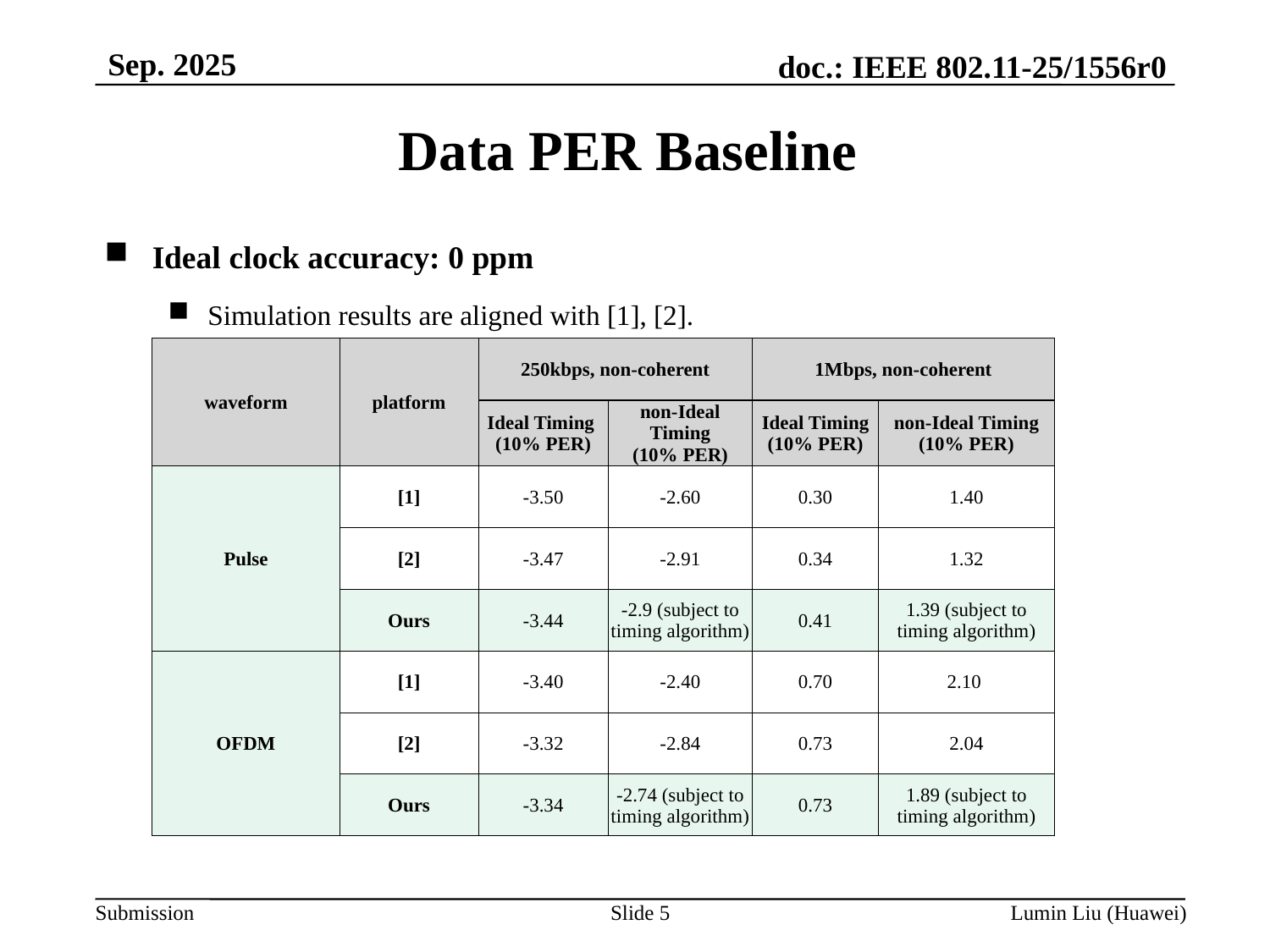

Sep. 2025
Data PER Baseline
Ideal clock accuracy: 0 ppm
Simulation results are aligned with [1], [2].
| waveform | platform | 250kbps, non-coherent |  | 1Mbps, non-coherent |  |
| --- | --- | --- | --- | --- | --- |
|  |  | Ideal Timing (10% PER) | non-Ideal Timing (10% PER) | Ideal Timing (10% PER) | non-Ideal Timing (10% PER) |
| Pulse | [1] | -3.50 | -2.60 | 0.30 | 1.40 |
|  | [2] | -3.47 | -2.91 | 0.34 | 1.32 |
|  | Ours | -3.44 | -2.9 (subject to timing algorithm) | 0.41 | 1.39 (subject to timing algorithm) |
| OFDM | [1] | -3.40 | -2.40 | 0.70 | 2.10 |
|  | [2] | -3.32 | -2.84 | 0.73 | 2.04 |
|  | Ours | -3.34 | -2.74 (subject to timing algorithm) | 0.73 | 1.89 (subject to timing algorithm) |
Slide 5
Lumin Liu (Huawei)